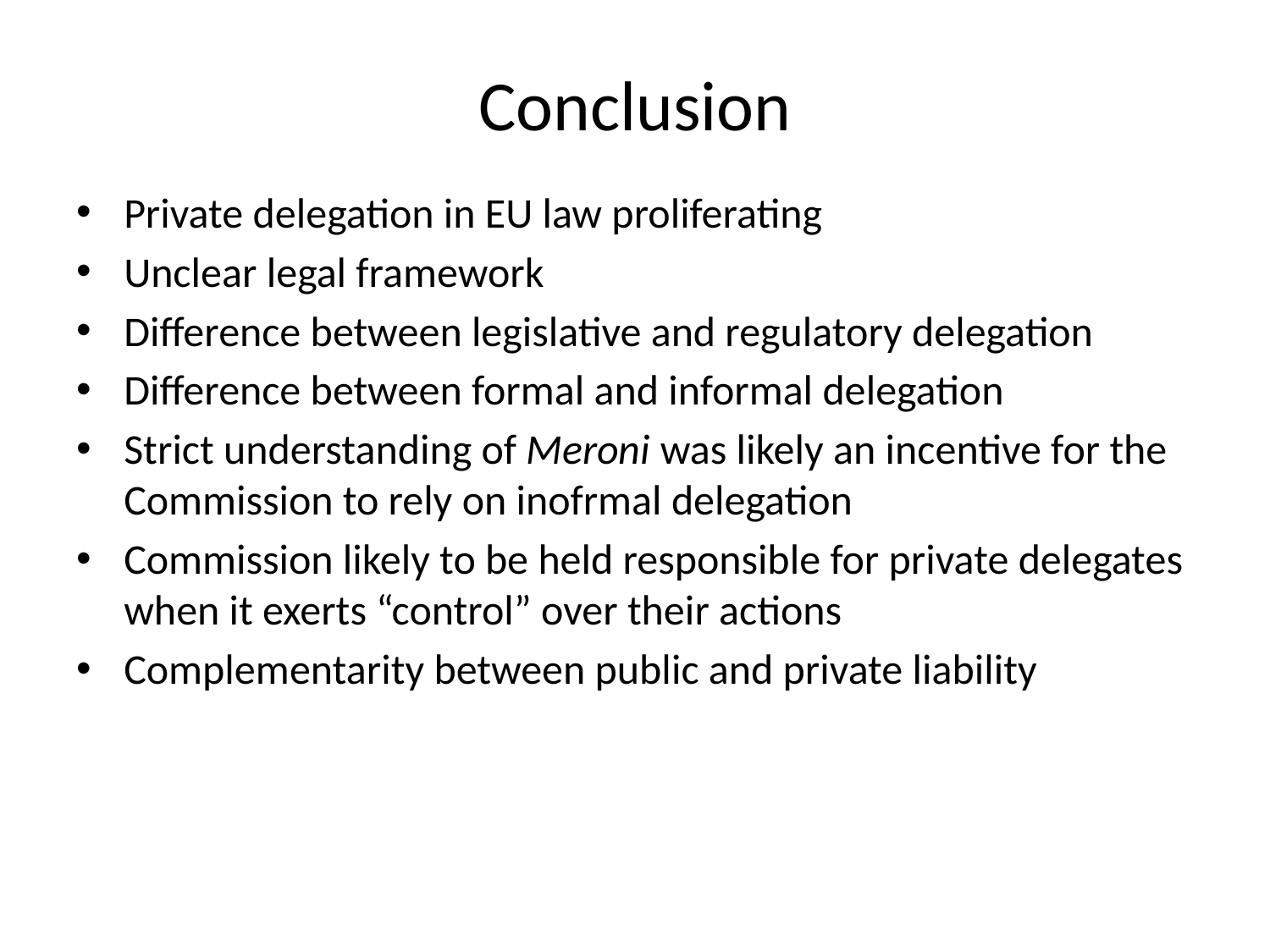

# Conclusion
Private delegation in EU law proliferating
Unclear legal framework
Difference between legislative and regulatory delegation
Difference between formal and informal delegation
Strict understanding of Meroni was likely an incentive for the Commission to rely on inofrmal delegation
Commission likely to be held responsible for private delegates when it exerts “control” over their actions
Complementarity between public and private liability